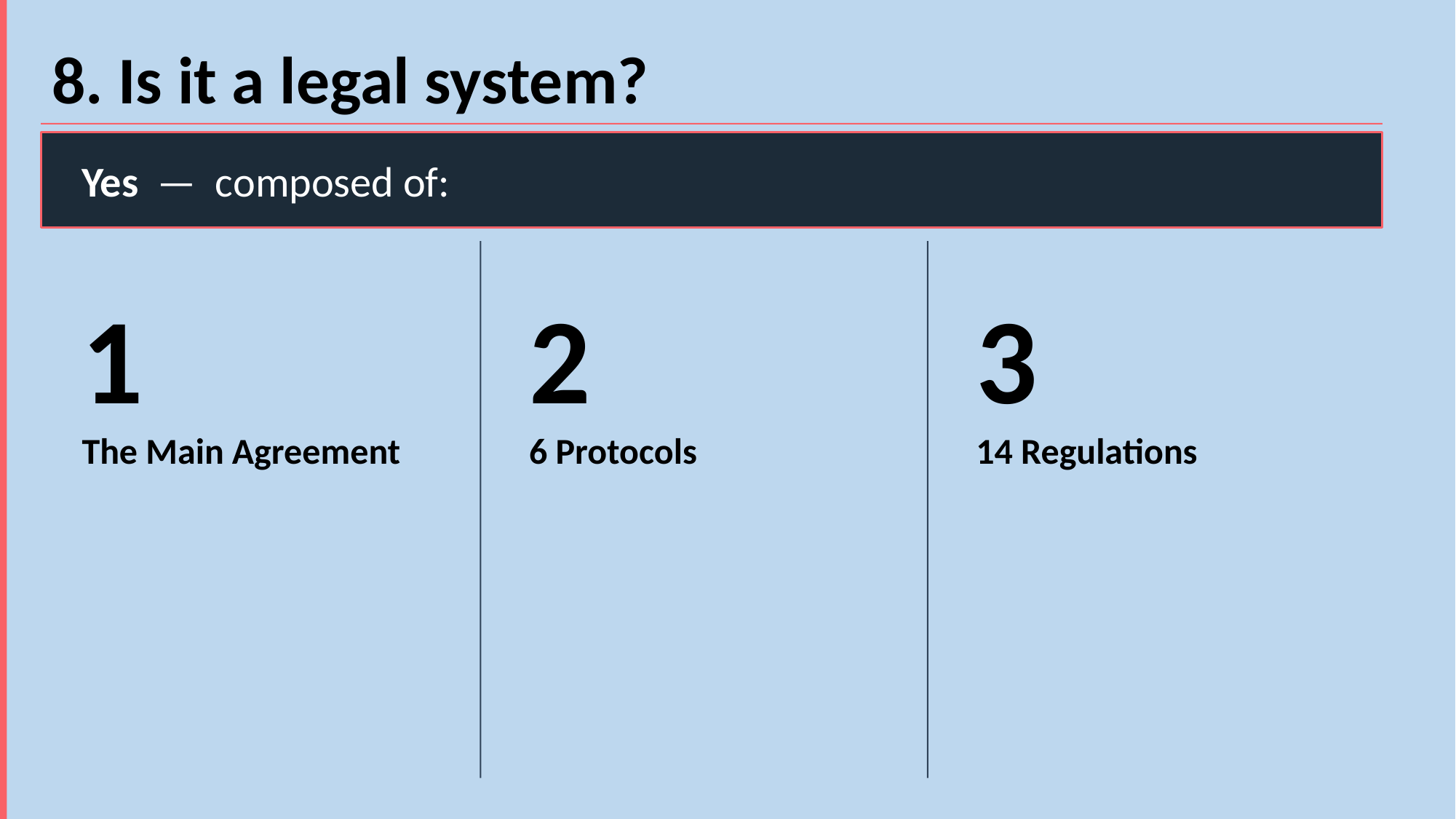

8. Is it a legal system?

Yes  —  composed of:
1
The Main Agreement

2
6 Protocols

3
14 Regulations